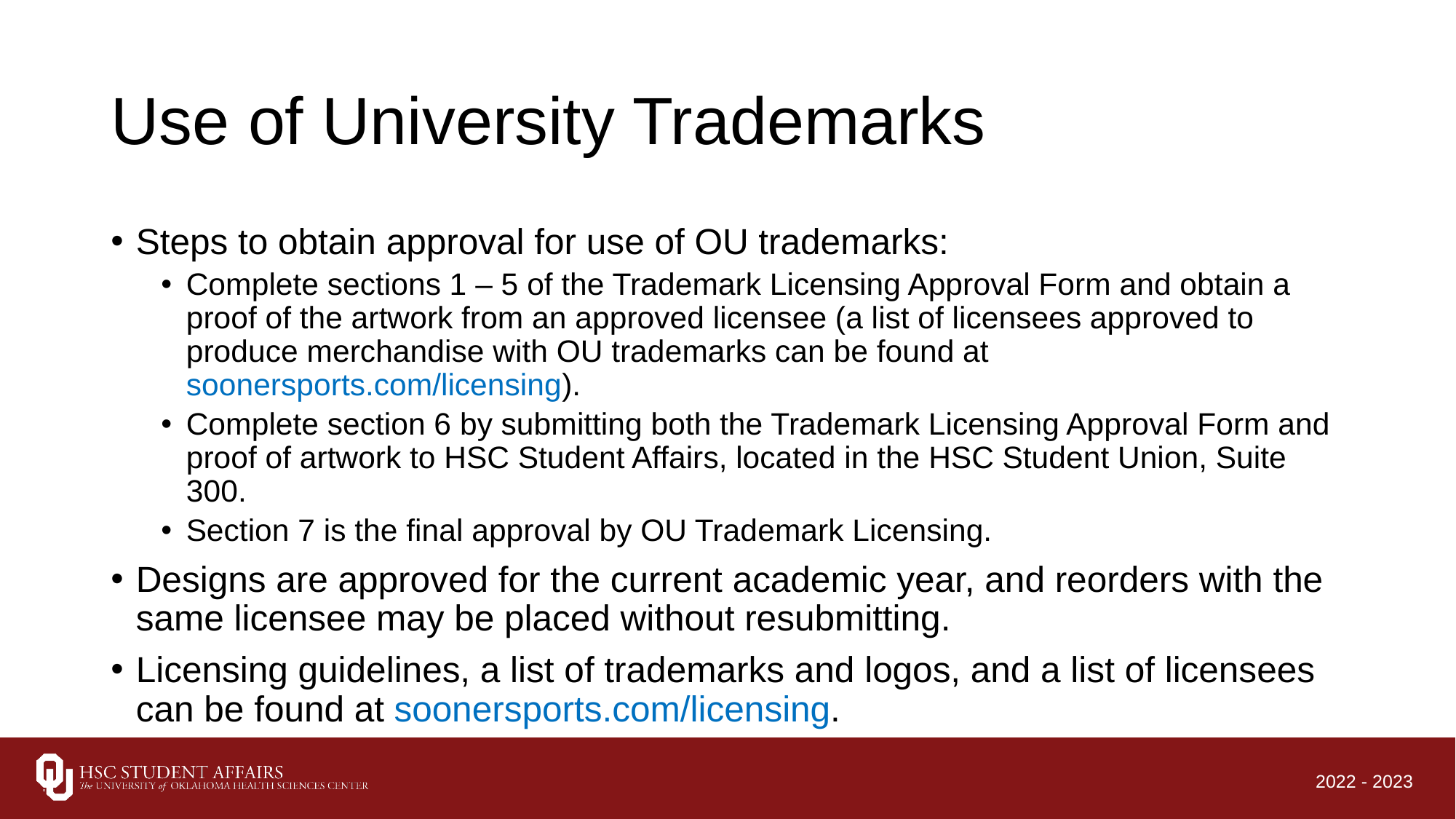

# Use of University Trademarks
Steps to obtain approval for use of OU trademarks:
Complete sections 1 – 5 of the Trademark Licensing Approval Form and obtain a proof of the artwork from an approved licensee (a list of licensees approved to produce merchandise with OU trademarks can be found at soonersports.com/licensing).
Complete section 6 by submitting both the Trademark Licensing Approval Form and proof of artwork to HSC Student Affairs, located in the HSC Student Union, Suite 300.
Section 7 is the final approval by OU Trademark Licensing.
Designs are approved for the current academic year, and reorders with the same licensee may be placed without resubmitting.
Licensing guidelines, a list of trademarks and logos, and a list of licensees can be found at soonersports.com/licensing.